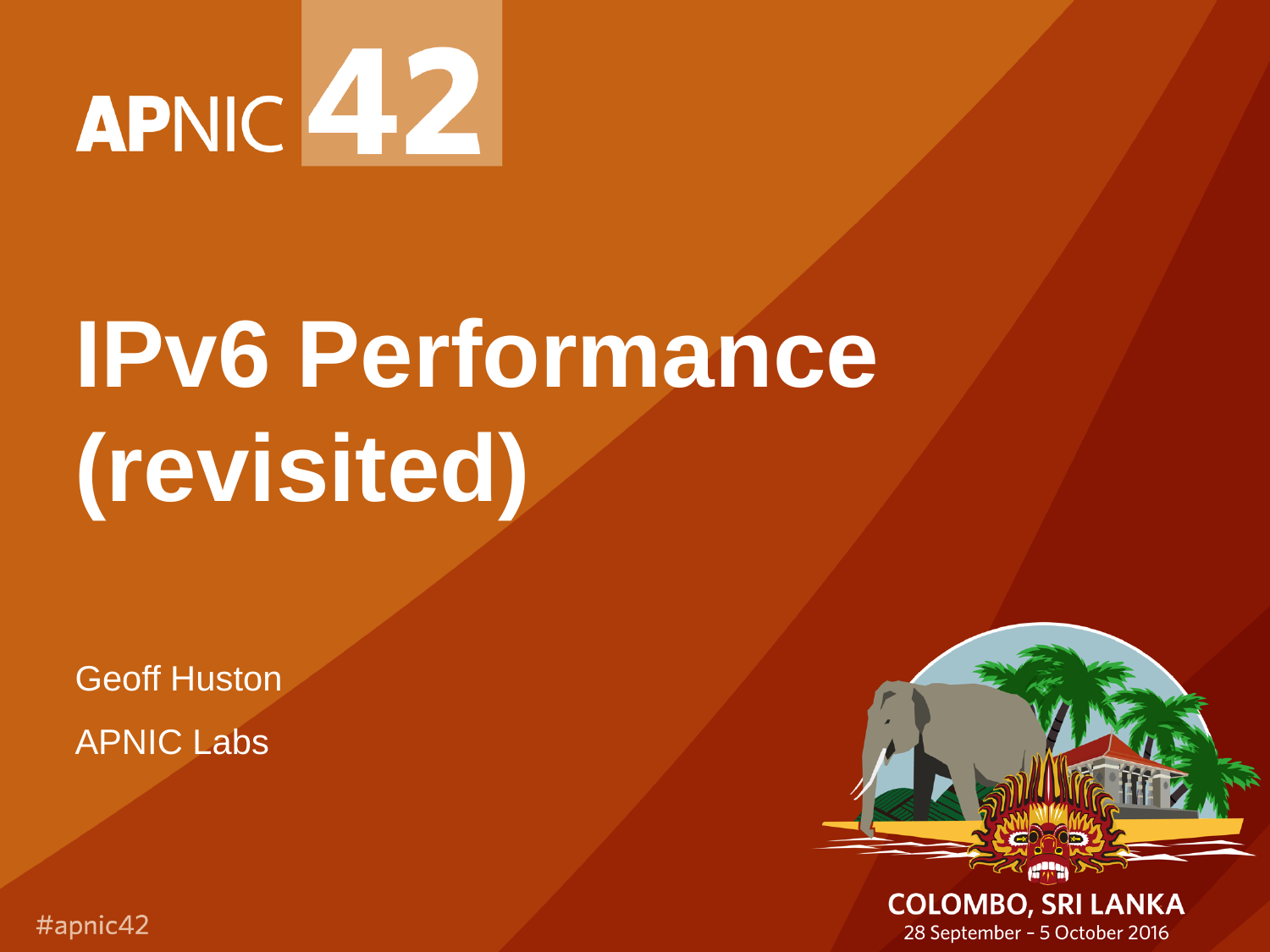

# IPv6 Performance (revisited)
Geoff Huston
APNIC Labs